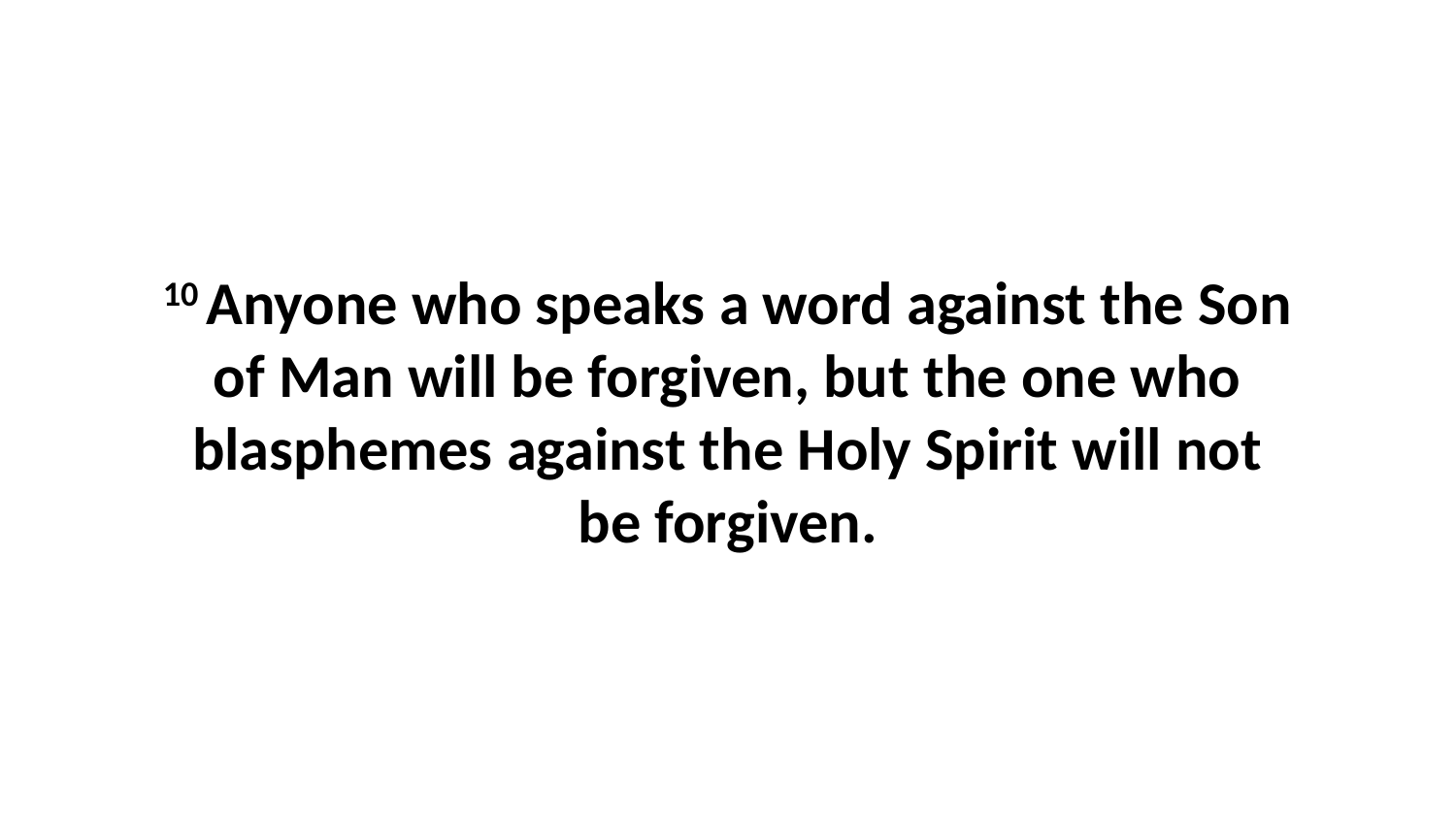

10 Anyone who speaks a word against the Son of Man will be forgiven, but the one who blasphemes against the Holy Spirit will not be forgiven.